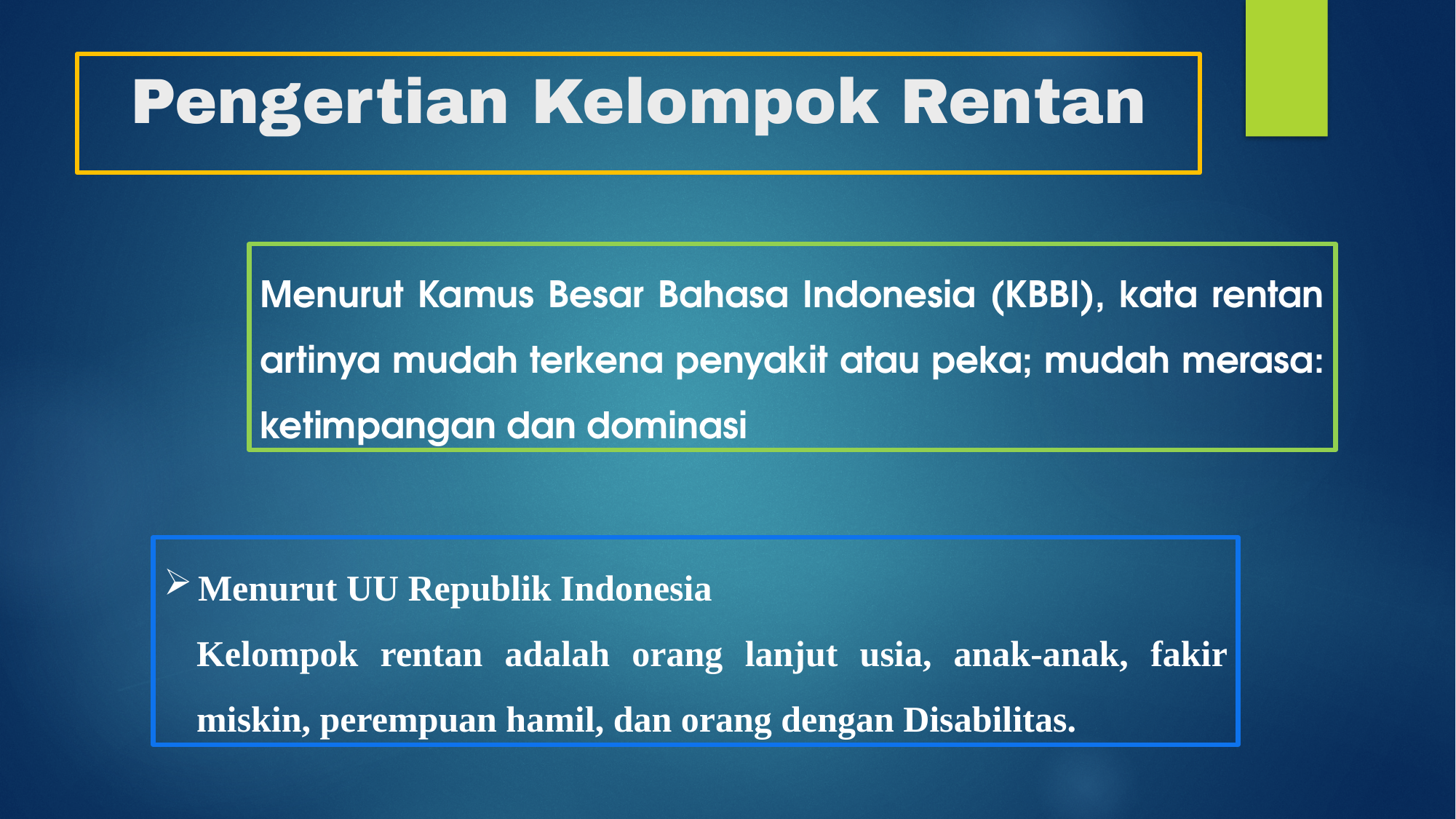

# Pengertian Kelompok Rentan
Menurut Kamus Besar Bahasa Indonesia (KBBI), kata rentan artinya mudah terkena penyakit atau peka; mudah merasa: ketimpangan dan dominasi
Menurut UU Republik Indonesia
Kelompok rentan adalah orang lanjut usia, anak-anak, fakir miskin, perempuan hamil, dan orang dengan Disabilitas.